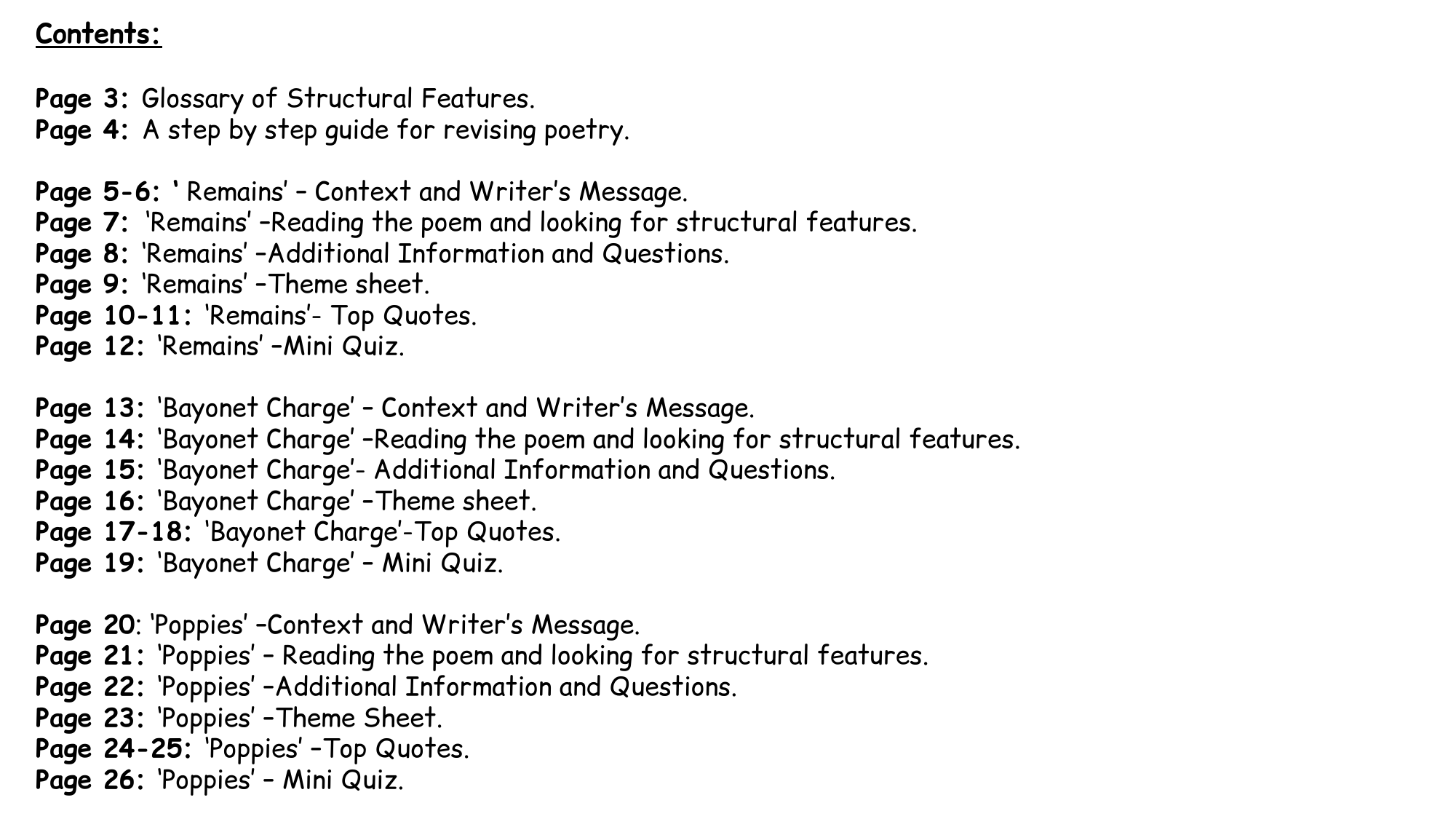

Contents:

Page 3: Glossary of Structural Features.
Page 4: A step by step guide for revising poetry.

Page 5-6: ‘ Remains’ – Context and Writer’s Message.
Page 7:  ‘Remains’ –Reading the poem and looking for structural features.
Page 8: ‘Remains’ –Additional Information and Questions.
Page 9: ‘Remains’ –Theme sheet.
Page 10-11: ‘Remains’- Top Quotes.
Page 12: ‘Remains’ –Mini Quiz.

Page 13: ‘Bayonet Charge’ – Context and Writer’s Message.
Page 14: ‘Bayonet Charge’ –Reading the poem and looking for structural features.
Page 15: ‘Bayonet Charge’- Additional Information and Questions.
Page 16: ‘Bayonet Charge’ –Theme sheet.
Page 17-18: ‘Bayonet Charge’-Top Quotes.
Page 19: ‘Bayonet Charge’ – Mini Quiz.

Page 20: ‘Poppies’ –Context and Writer’s Message.
Page 21: ‘Poppies’ – Reading the poem and looking for structural features.
Page 22: ‘Poppies’ –Additional Information and Questions.
Page 23: ‘Poppies’ –Theme Sheet.
Page 24-25: ‘Poppies’ –Top Quotes.
Page 26: ‘Poppies’ – Mini Quiz.